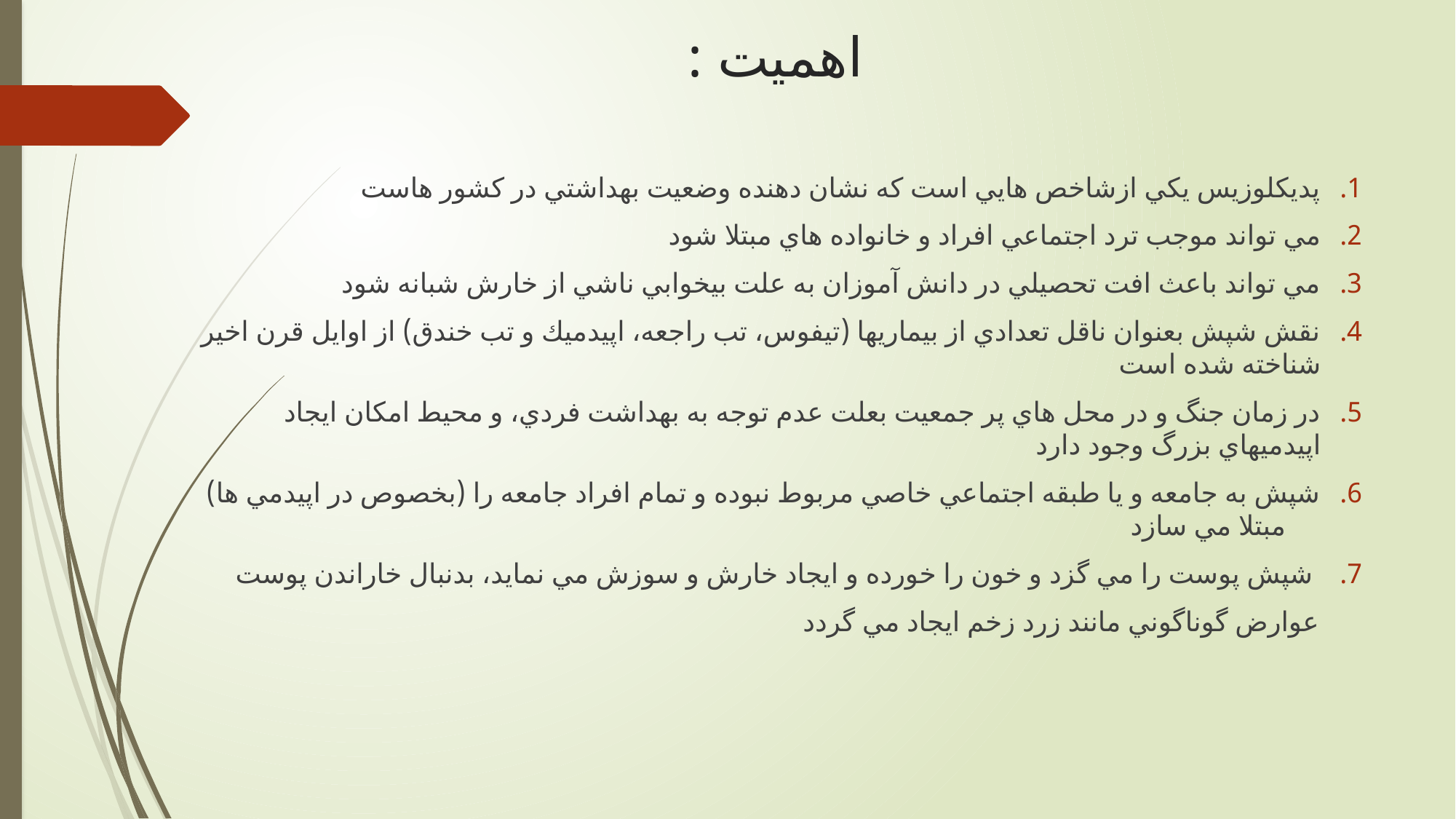

# اهمیت :
پديكلوزيس يكي ازشاخص هايي است كه نشان دهنده وضعيت بهداشتي در كشور هاست
مي تواند موجب ترد اجتماعي افراد و خانواده هاي مبتلا شود
مي تواند باعث افت تحصيلي در دانش آموزان به علت بيخوابي ناشي از خارش شبانه شود
نقش شپش بعنوان ناقل تعدادي از بيماريها (تيفوس، تب راجعه، اپيدميك و تب خندق) از اوايل قرن اخير شناخته شده است
در زمان جنگ و در محل هاي پر جمعيت بعلت عدم توجه به بهداشت فردي، و محيط امكان ايجاد اپيدميهاي بزرگ وجود دارد
شپش به جامعه و يا طبقه اجتماعي خاصي مربوط نبوده و تمام افراد جامعه را (بخصوص در اپيدمي ها)        مبتلا مي سازد
 شپش پوست را مي گزد و خون را خورده و ايجاد خارش و سوزش مي نمايد، بدنبال خاراندن پوست
      عوارض گوناگوني مانند زرد زخم ايجاد مي گردد